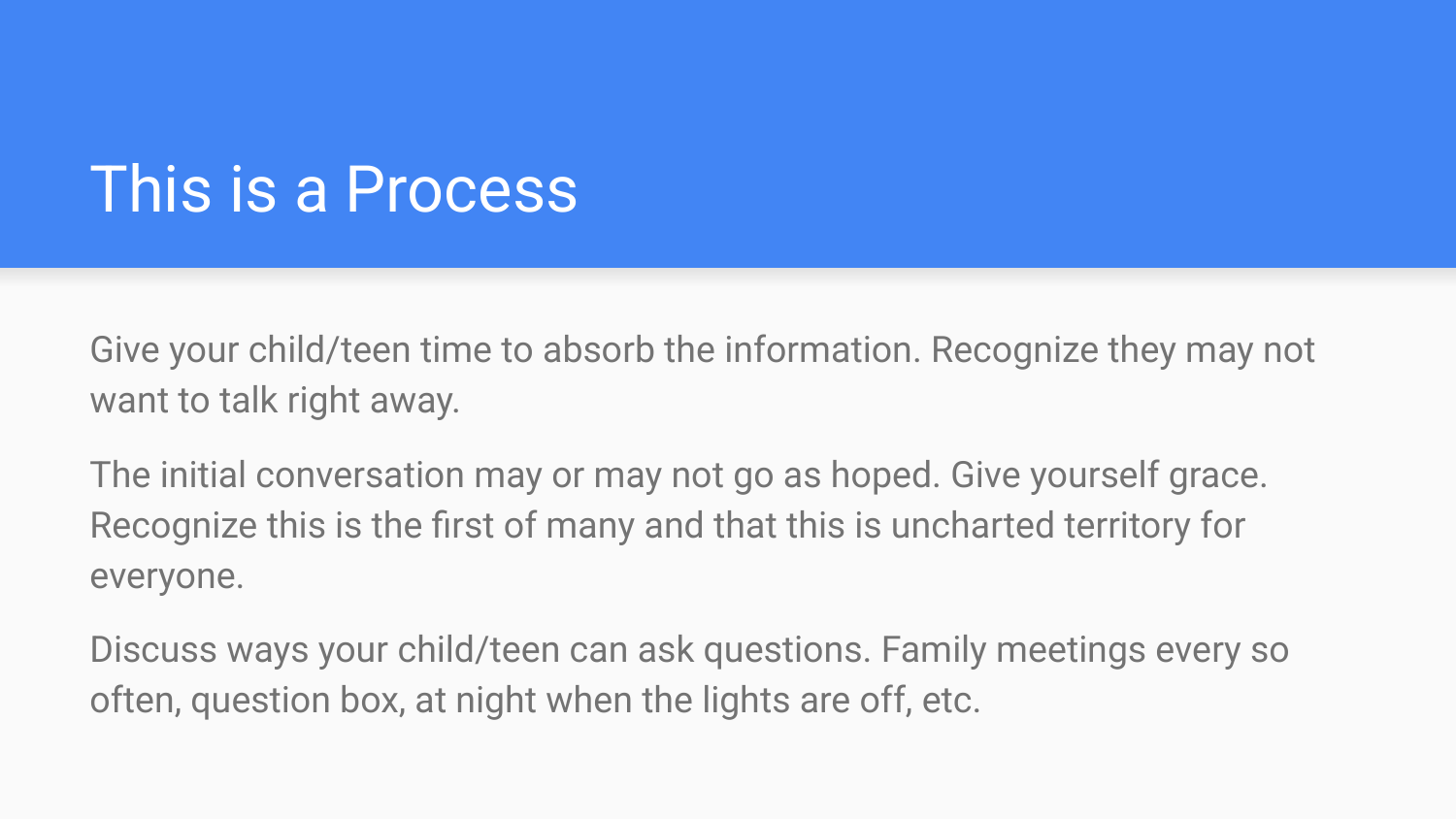

# This is a Process
Give your child/teen time to absorb the information. Recognize they may not want to talk right away.
The initial conversation may or may not go as hoped. Give yourself grace. Recognize this is the first of many and that this is uncharted territory for everyone.
Discuss ways your child/teen can ask questions. Family meetings every so often, question box, at night when the lights are off, etc.